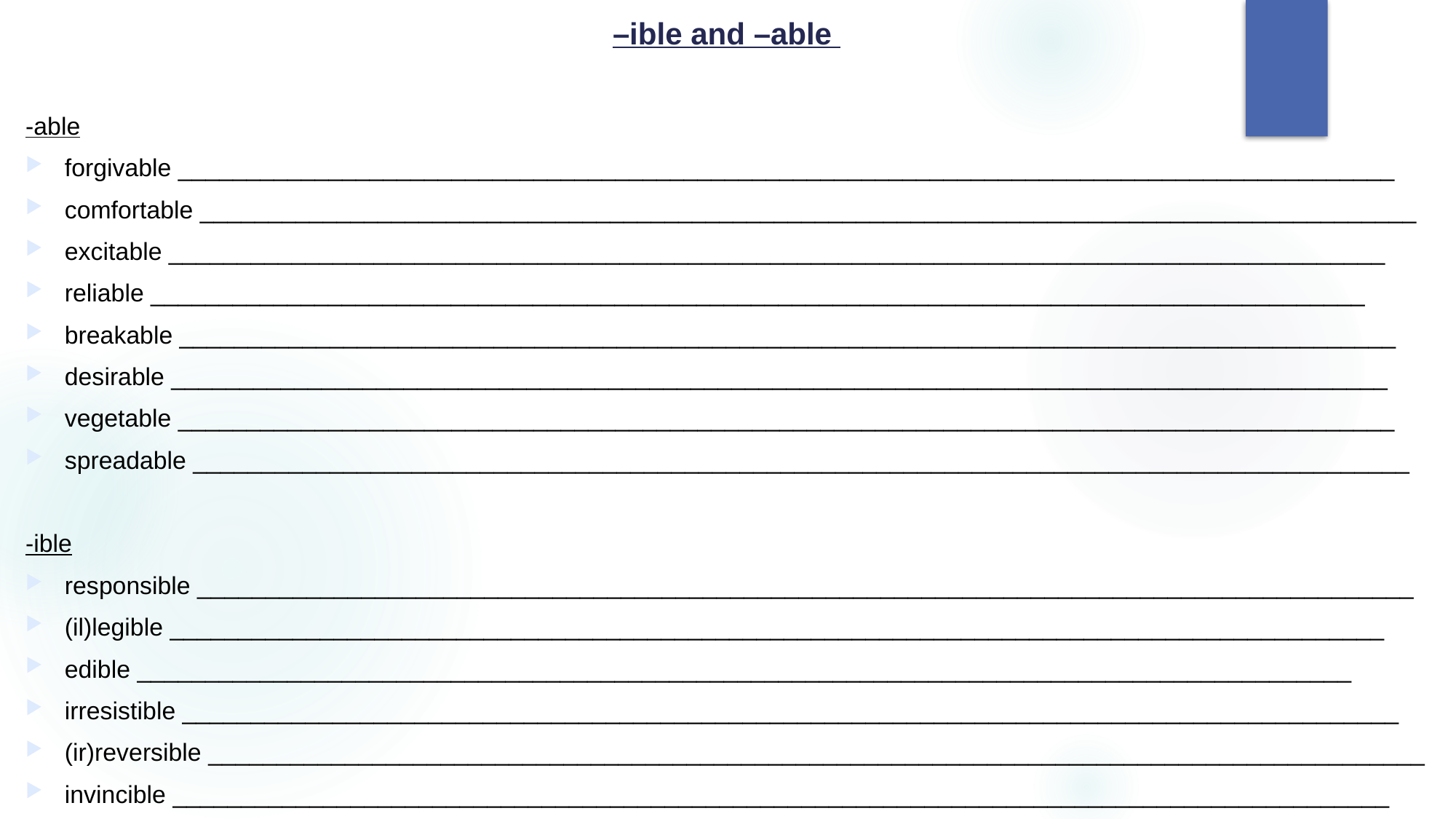

# –ible and –able
-able
forgivable _________________________________________________________________________________________
comfortable _________________________________________________________________________________________
excitable _________________________________________________________________________________________
reliable _________________________________________________________________________________________
breakable _________________________________________________________________________________________
desirable _________________________________________________________________________________________
vegetable _________________________________________________________________________________________
spreadable _________________________________________________________________________________________

-ible
responsible _________________________________________________________________________________________
(il)legible _________________________________________________________________________________________
edible _________________________________________________________________________________________
irresistible _________________________________________________________________________________________
(ir)reversible _________________________________________________________________________________________
invincible _________________________________________________________________________________________
invisible _________________________________________________________________________________________